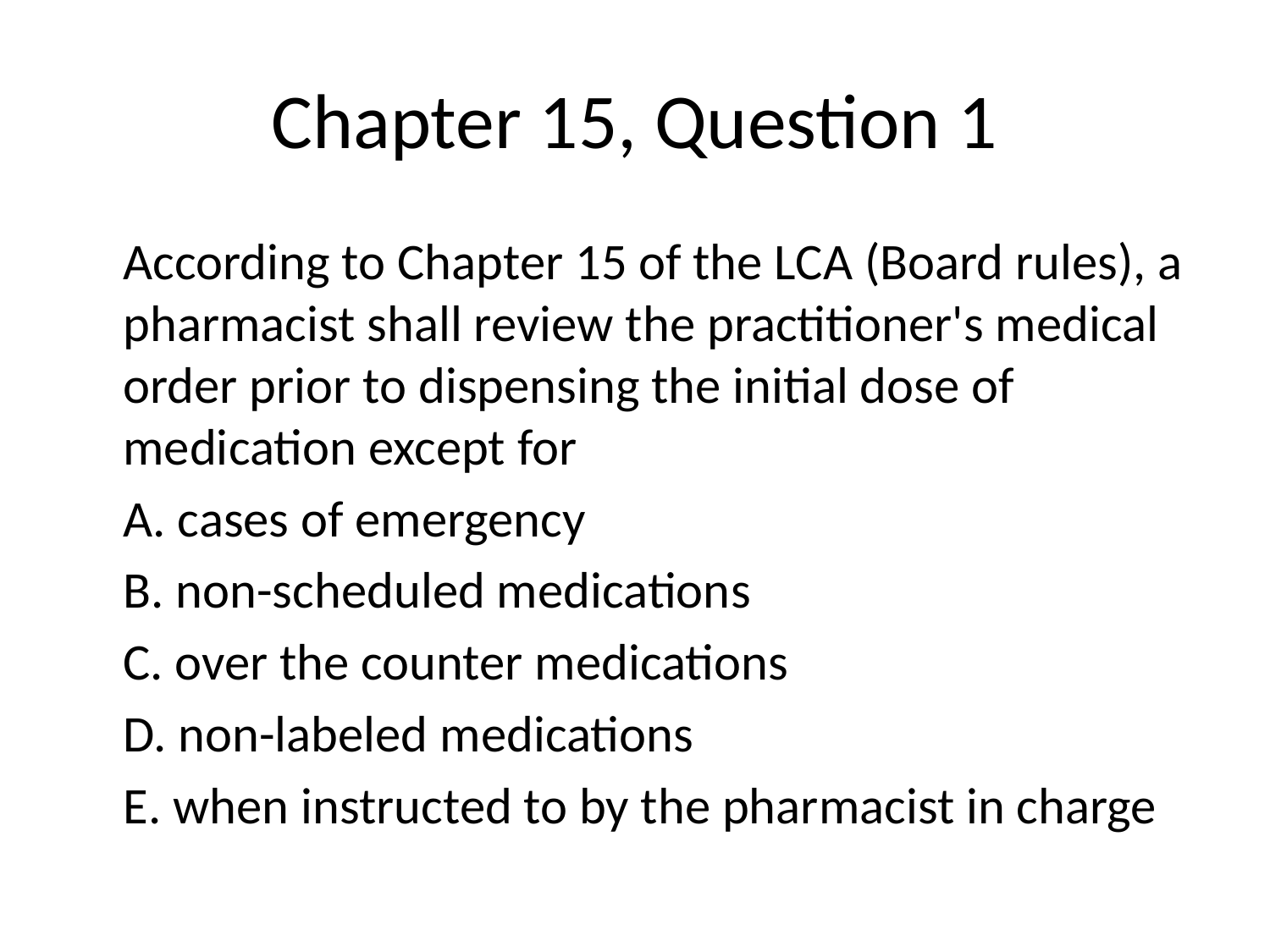

# Chapter 15, Question 1
	According to Chapter 15 of the LCA (Board rules), a pharmacist shall review the practitioner's medical order prior to dispensing the initial dose of medication except for
	A. cases of emergency
	B. non-scheduled medications
	C. over the counter medications
	D. non-labeled medications
	E. when instructed to by the pharmacist in charge